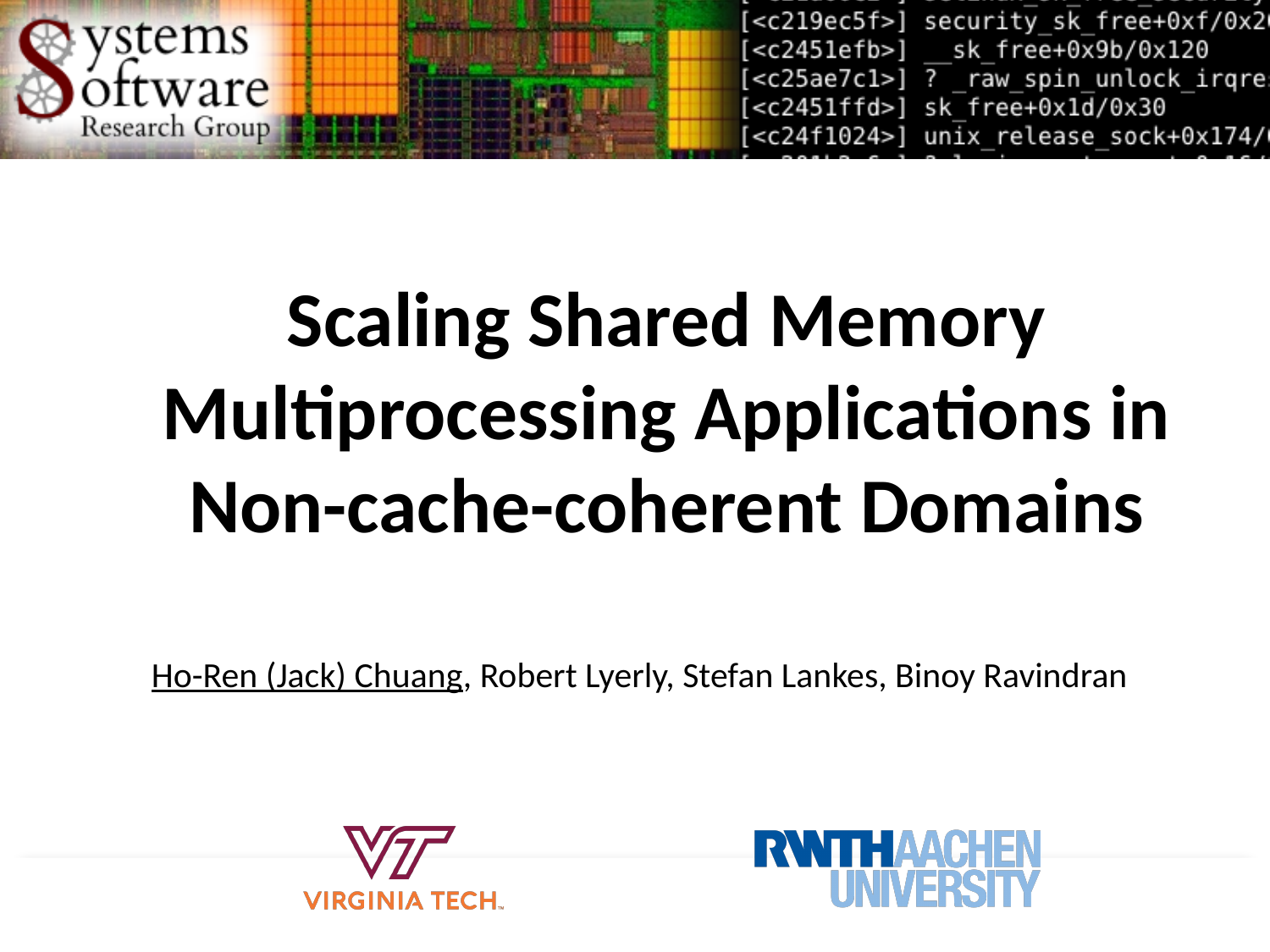

# Scaling Shared Memory Multiprocessing Applications in Non-cache-coherent Domains
Ho-Ren (Jack) Chuang, Robert Lyerly, Stefan Lankes, Binoy Ravindran